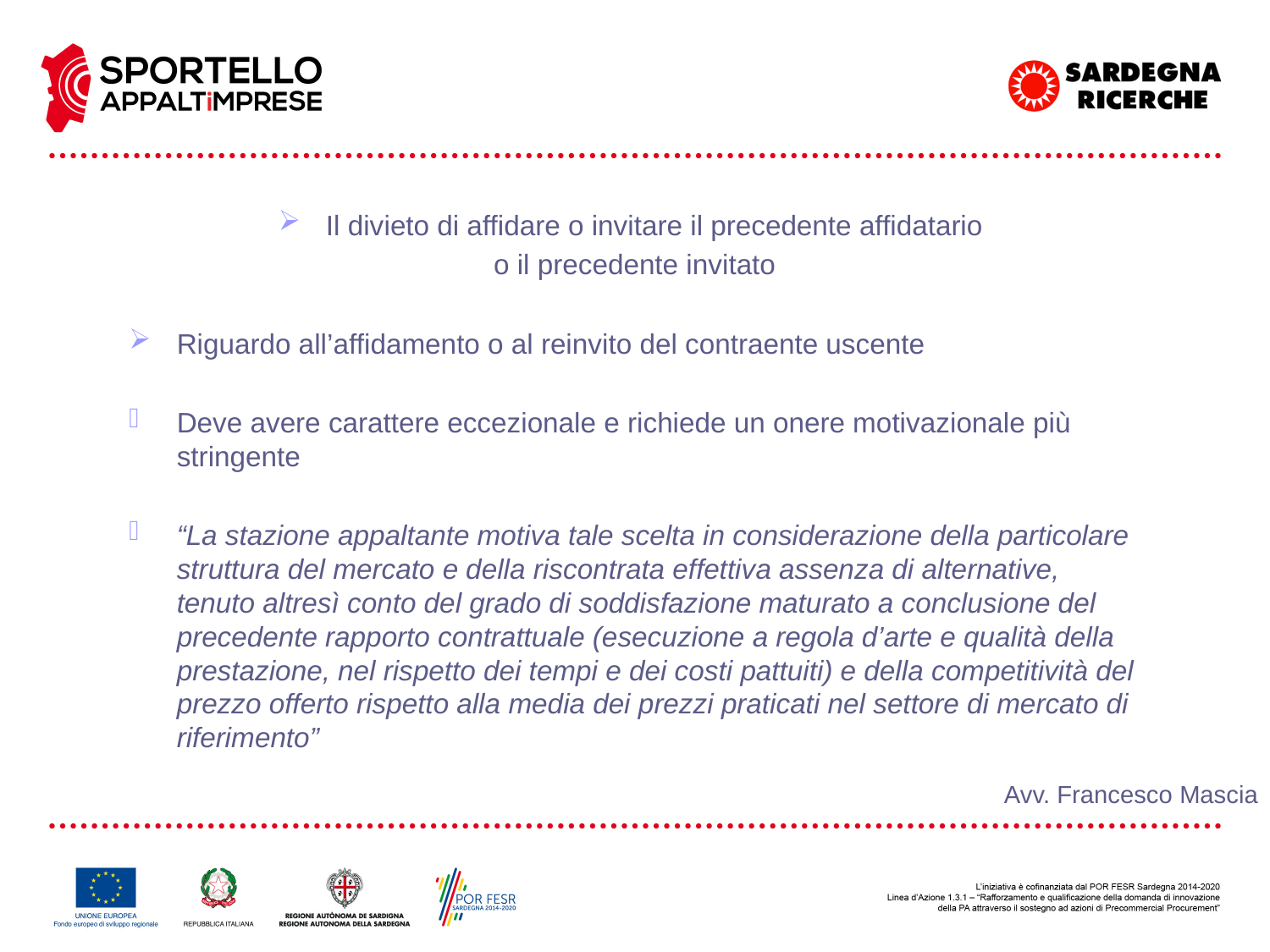

Il divieto di affidare o invitare il precedente affidatario
o il precedente invitato

Riguardo all’affidamento o al reinvito del contraente uscente

Deve avere carattere eccezionale e richiede un onere motivazionale più stringente

“La stazione appaltante motiva tale scelta in considerazione della particolare struttura del mercato e della riscontrata effettiva assenza di alternative, tenuto altresì conto del grado di soddisfazione maturato a conclusione del precedente rapporto contrattuale (esecuzione a regola d’arte e qualità della prestazione, nel rispetto dei tempi e dei costi pattuiti) e della competitività del prezzo offerto rispetto alla media dei prezzi praticati nel settore di mercato di riferimento”
Avv. Francesco Mascia